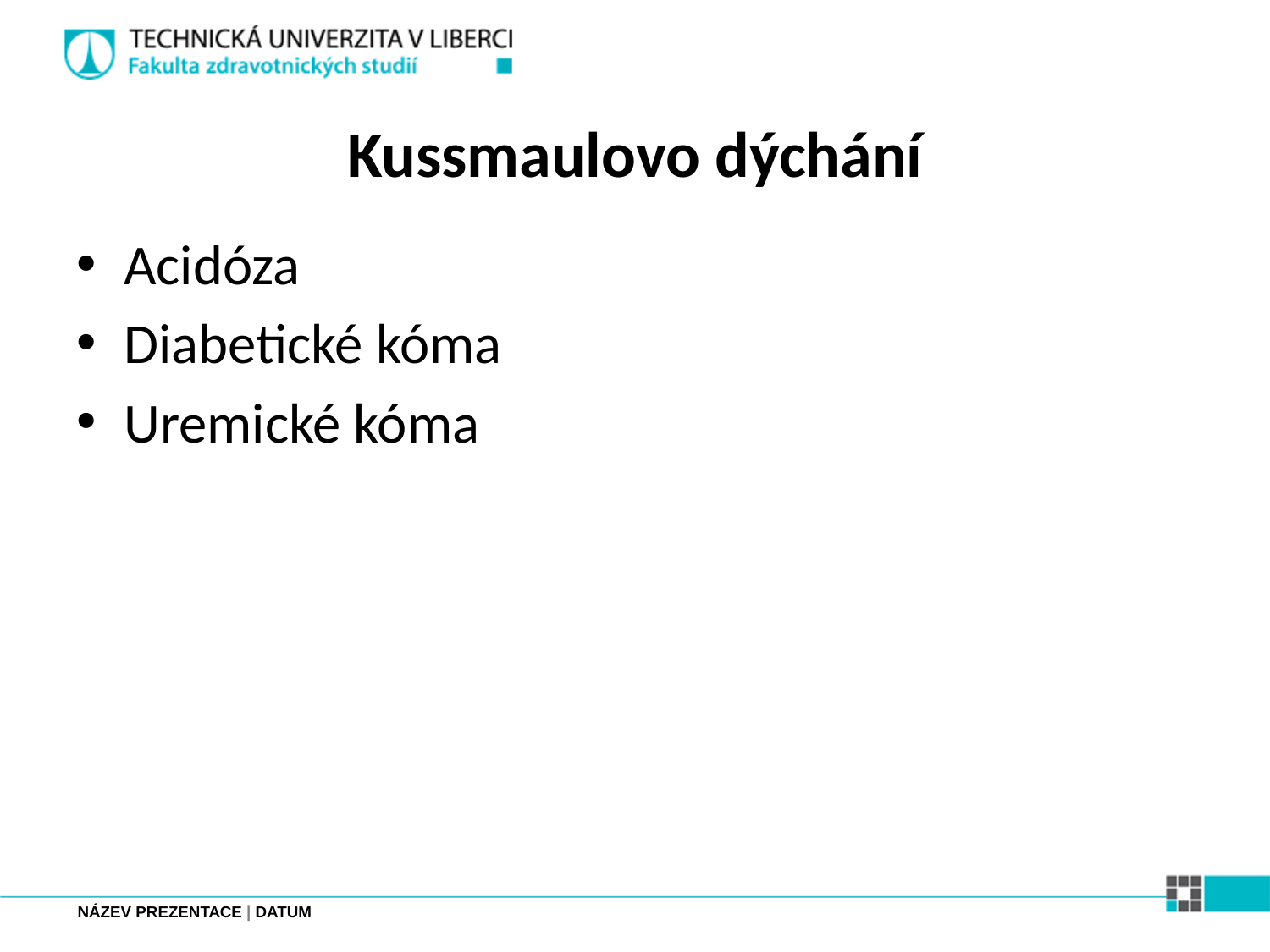

# Kussmaulovo dýchání
Acidóza
Diabetické kóma
Uremické kóma

NÁZEV PREZENTACE | DATUM